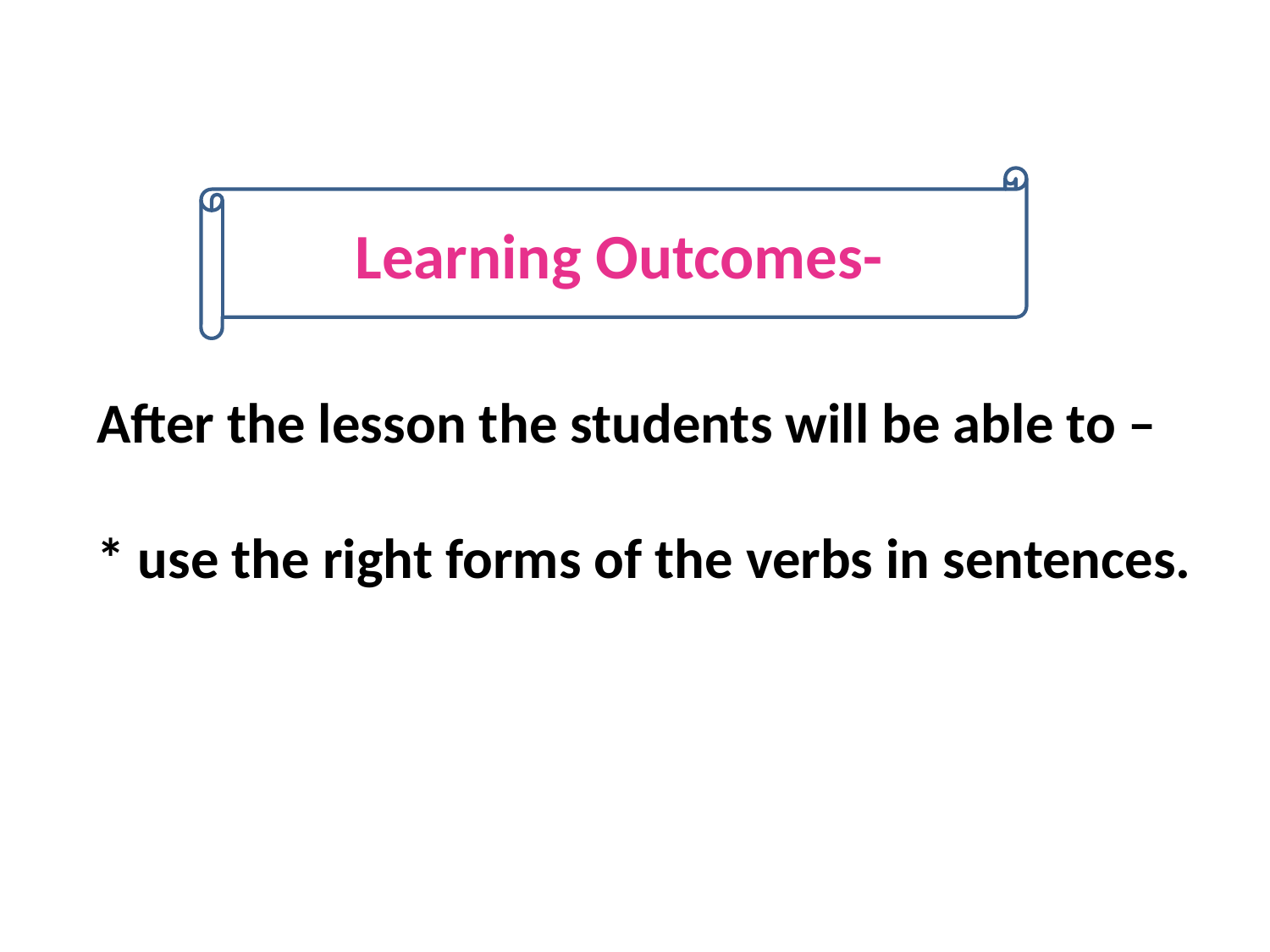

Learning Outcomes-
After the lesson the students will be able to –

* use the right forms of the verbs in sentences.